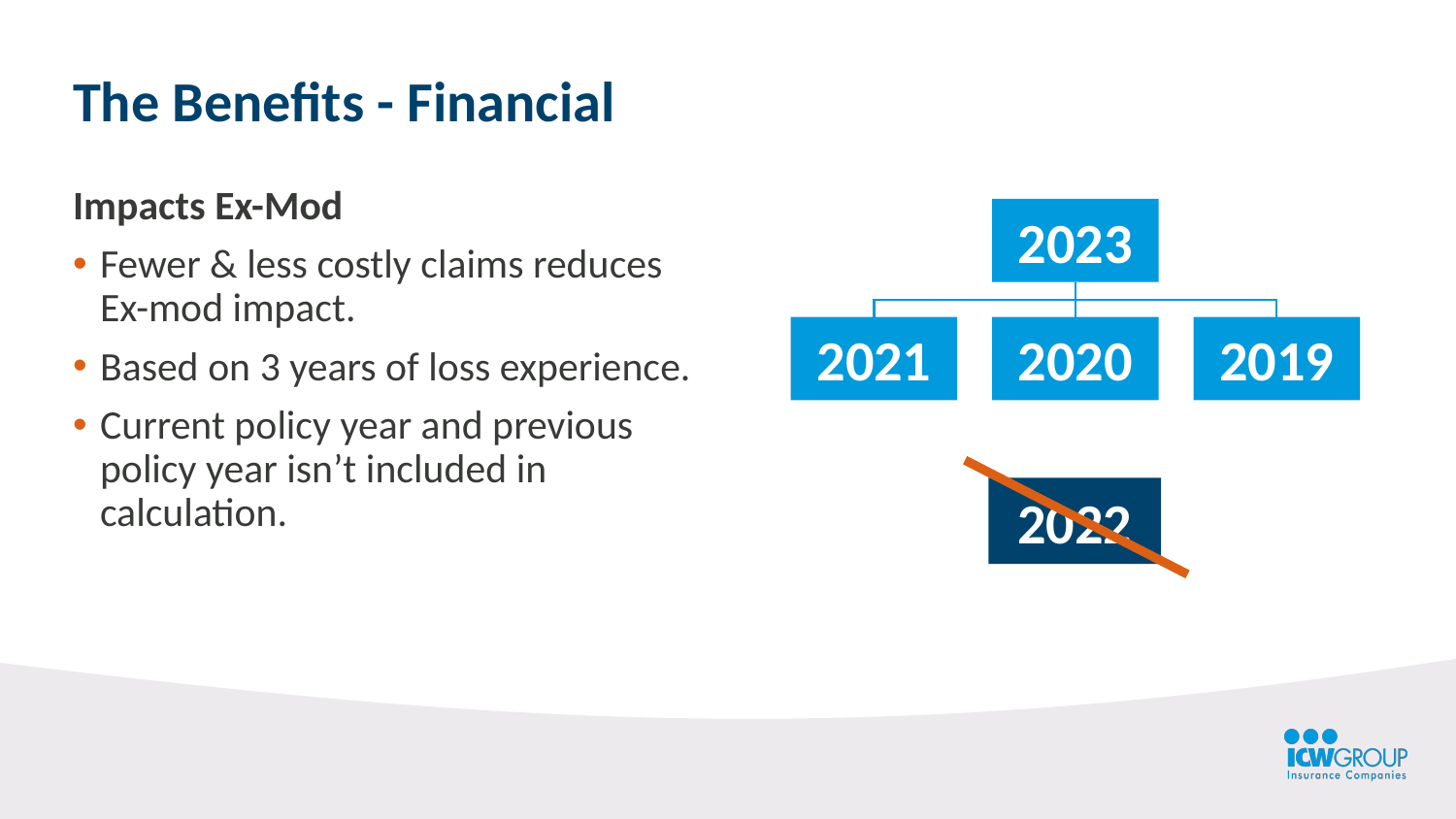

The Benefits - Financial
2023
2021
2020
2019
Impacts Ex-Mod
Fewer & less costly claims reduces
Ex-mod impact.
Based on 3 years of loss experience.
Current policy year and previous
policy year isn’t included in calculation.
2022